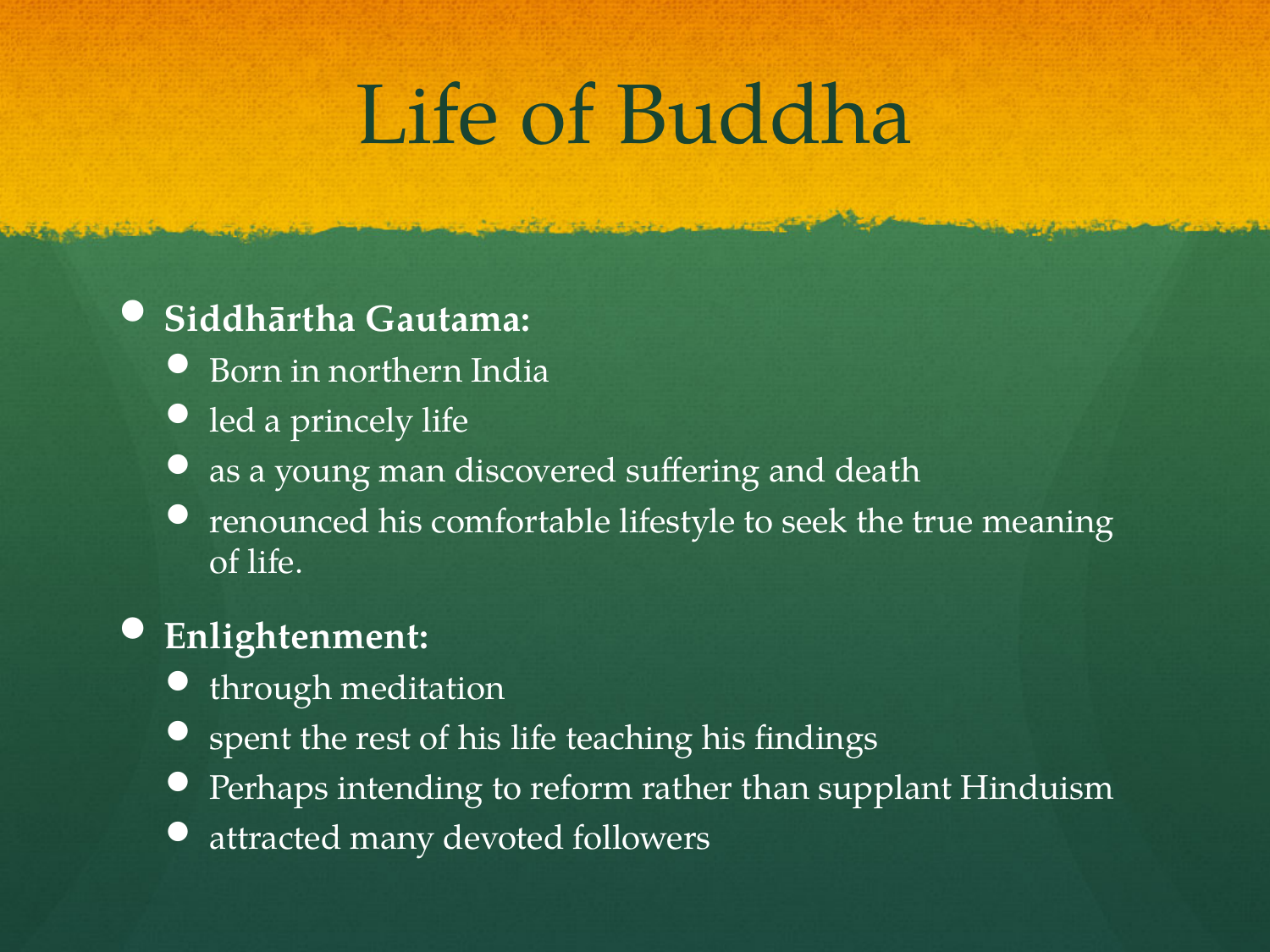

# Life of Buddha
Siddhārtha Gautama:
Born in northern India
led a princely life
as a young man discovered suffering and death
renounced his comfortable lifestyle to seek the true meaning of life.
Enlightenment:
through meditation
spent the rest of his life teaching his findings
Perhaps intending to reform rather than supplant Hinduism
attracted many devoted followers